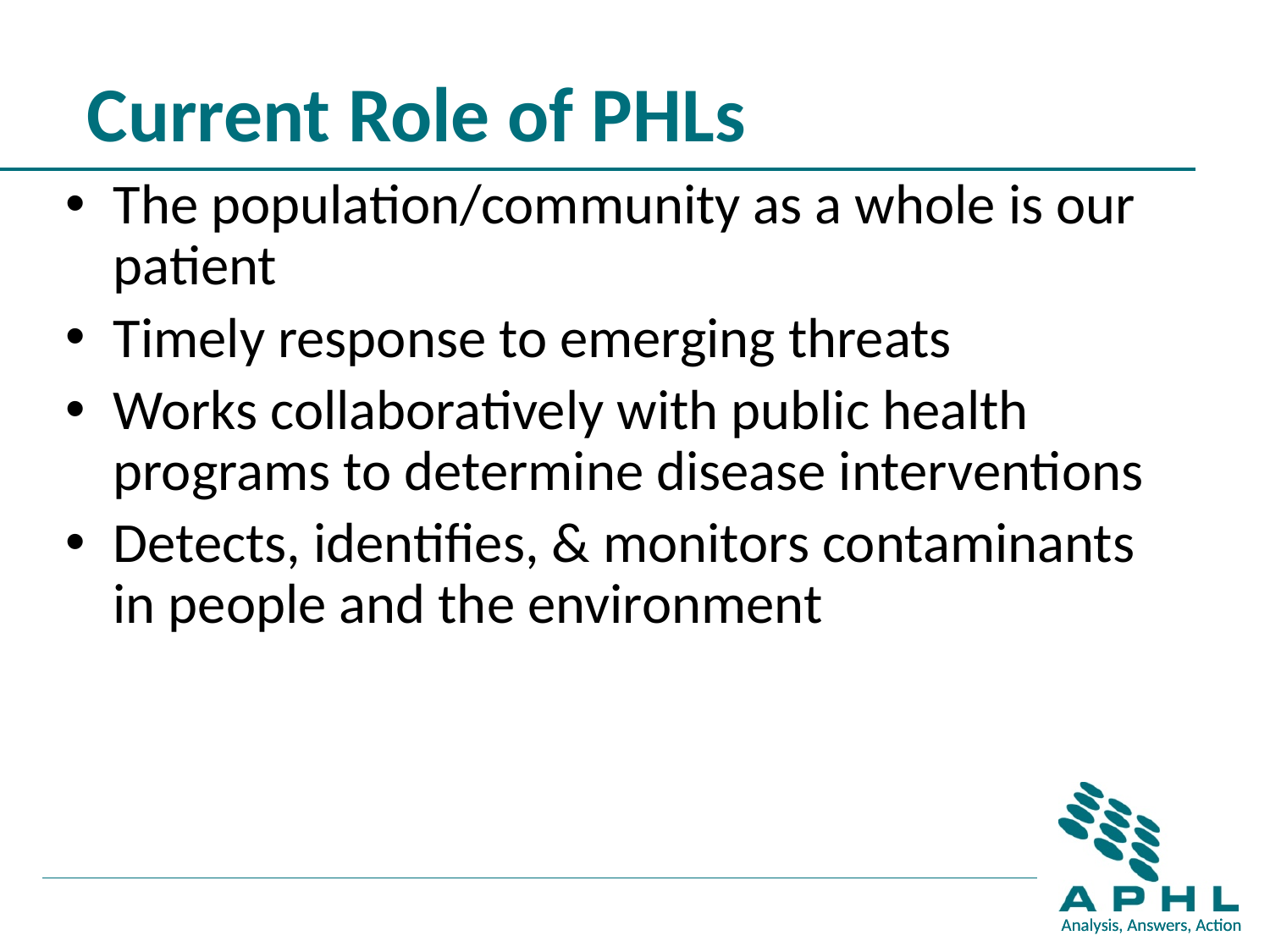

# Current Role of PHLs
The population/community as a whole is our patient
Timely response to emerging threats
Works collaboratively with public health programs to determine disease interventions
Detects, identifies, & monitors contaminants in people and the environment